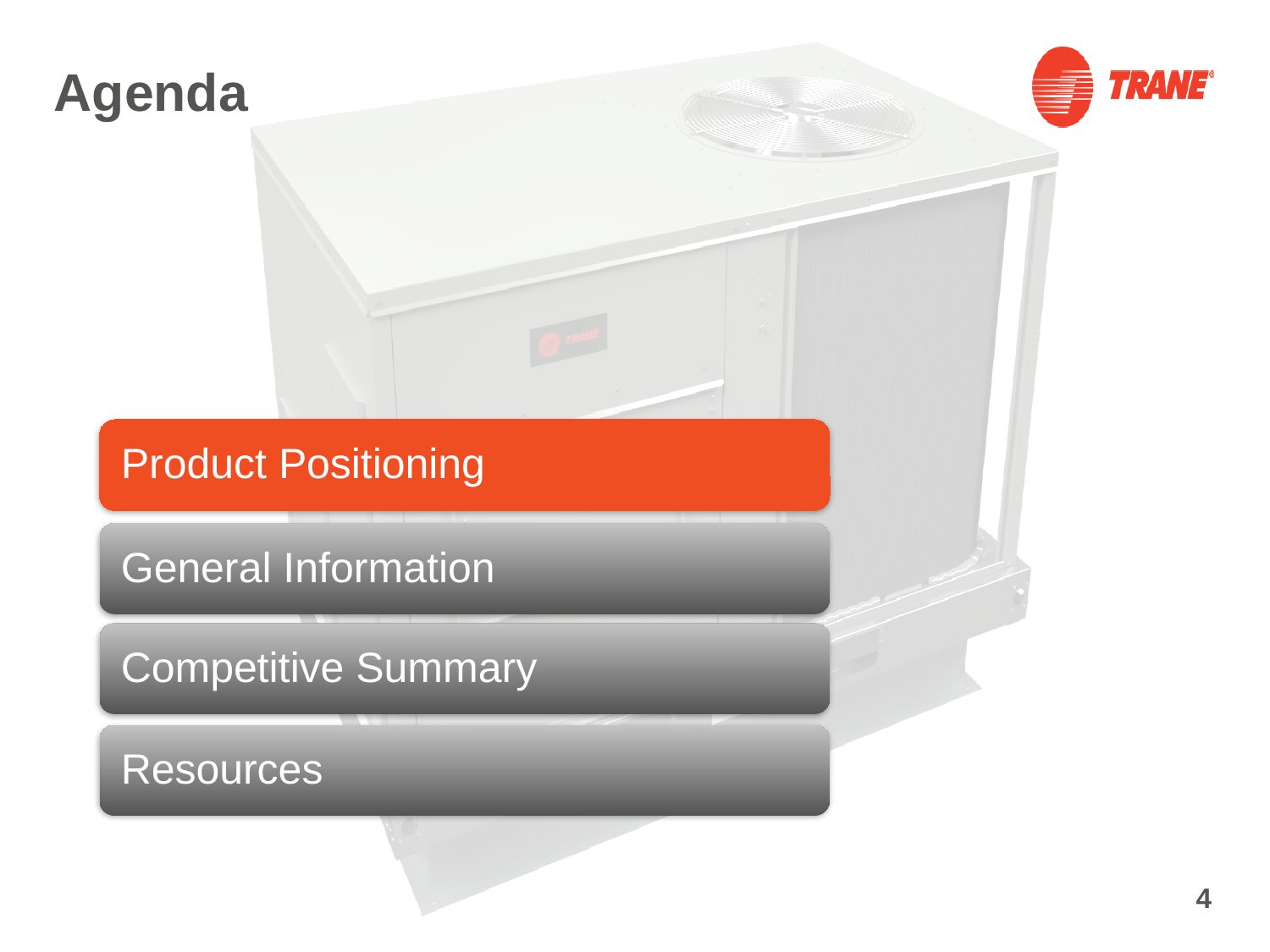

# Agenda
Product Positioning
General Information
Competitive Summary
Resources